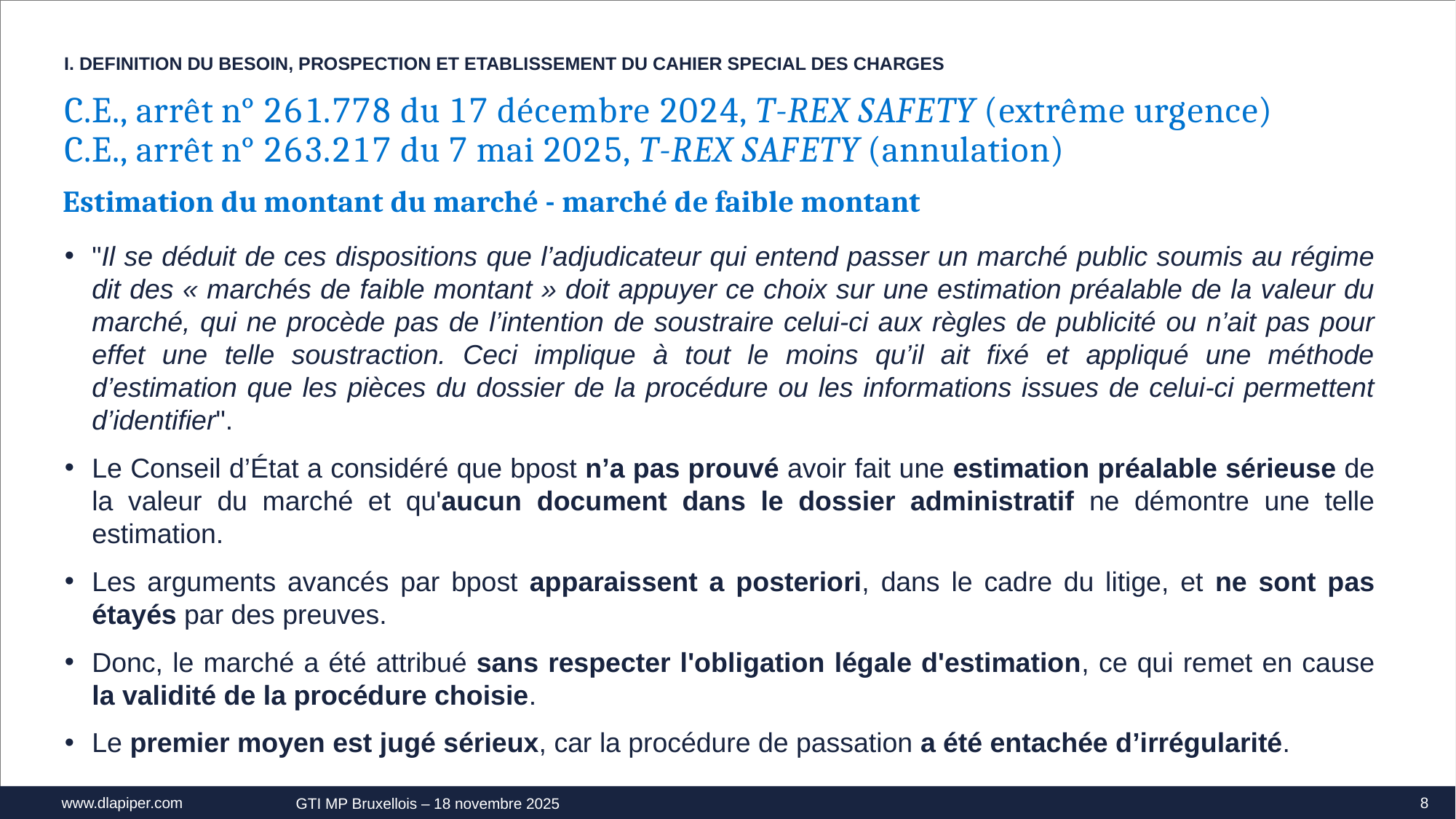

I. DEFINITION DU BESOIN, PROSPECTION ET ETABLISSEMENT DU CAHIER SPECIAL DES CHARGES
C.E., arrêt n° 261.778 du 17 décembre 2024, T-REX SAFETY (extrême urgence)
C.E., arrêt n° 263.217 du 7 mai 2025, T-REX SAFETY (annulation)

Estimation du montant du marché - marché de faible montant

"Il se déduit de ces dispositions que l’adjudicateur qui entend passer un marché public soumis au régime dit des « marchés de faible montant » doit appuyer ce choix sur une estimation préalable de la valeur du marché, qui ne procède pas de l’intention de soustraire celui-ci aux règles de publicité ou n’ait pas pour effet une telle soustraction. Ceci implique à tout le moins qu’il ait fixé et appliqué une méthode d’estimation que les pièces du dossier de la procédure ou les informations issues de celui-ci permettent d’identifier".
Le Conseil d’État a considéré que bpost n’a pas prouvé avoir fait une estimation préalable sérieuse de la valeur du marché et qu'aucun document dans le dossier administratif ne démontre une telle estimation.
Les arguments avancés par bpost apparaissent a posteriori, dans le cadre du litige, et ne sont pas étayés par des preuves.
Donc, le marché a été attribué sans respecter l'obligation légale d'estimation, ce qui remet en cause la validité de la procédure choisie.
Le premier moyen est jugé sérieux, car la procédure de passation a été entachée d’irrégularité.

8
GTI MP Bruxellois – 18 novembre 2025